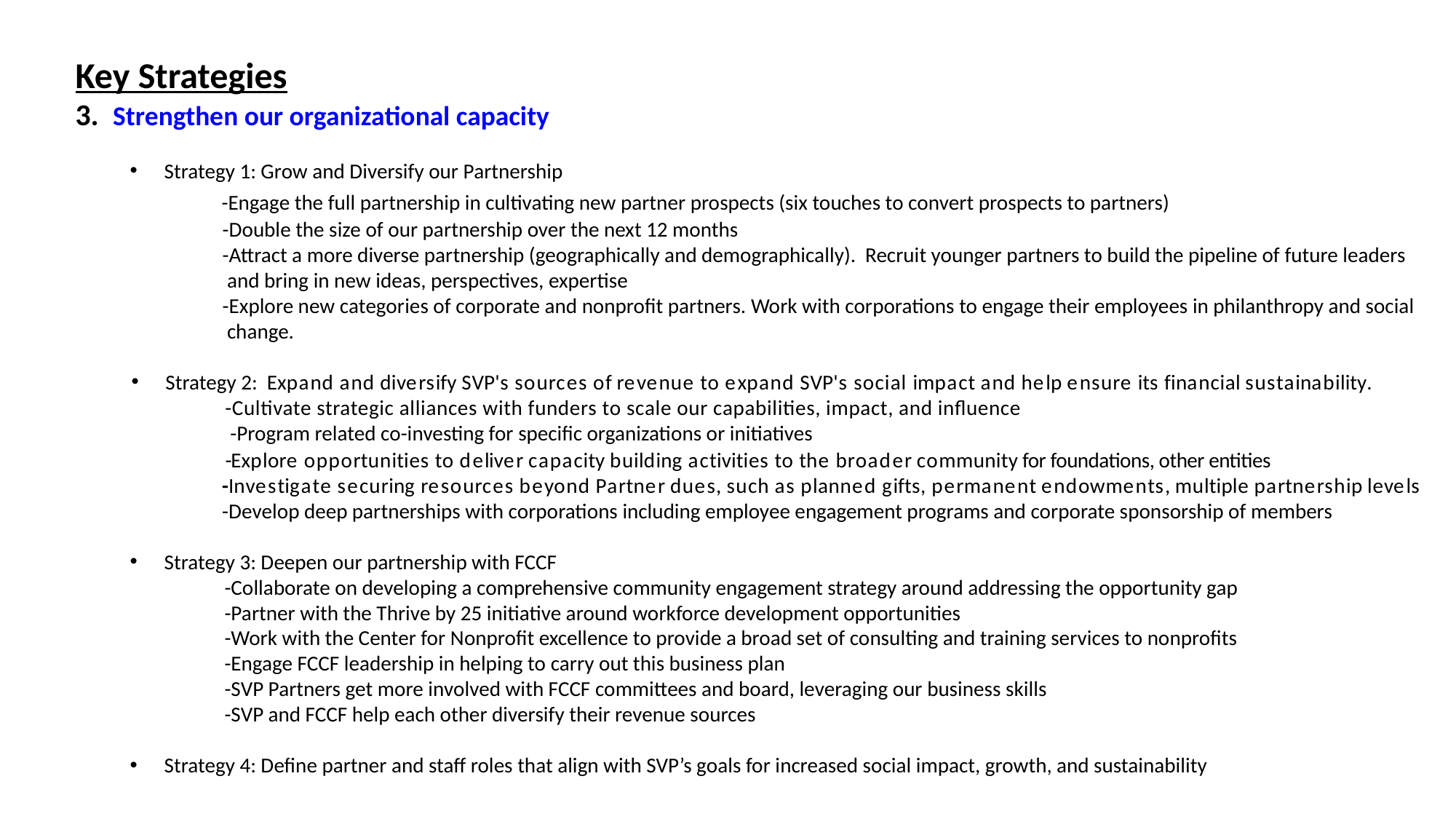

Key Strategies
3.  Strengthen our organizational capacity

Strategy 1: Grow and Diversify our Partnership
      -Engage the full partnership in cultivating new partner prospects (six touches to convert prospects to partners)
        -Double the size of our partnership over the next 12 months
        -Attract a more diverse partnership (geographically and demographically).  Recruit younger partners to build the pipeline of future leaders
         and bring in new ideas, perspectives, expertise
        -Explore new categories of corporate and nonprofit partners. Work with corporations to engage their employees in philanthropy and social
         change.

Strategy 2:  Expand and diversify SVP's sources of revenue to expand SVP's social impact and help ensure its financial sustainability.
                  -Cultivate strategic alliances with funders to scale our capabilities, impact, and influence
                   -Program related co-investing for specific organizations or initiatives
                 -Explore opportunities to deliver capacity building activities to the broader community for foundations, other entities
                               -Investigate securing resources beyond Partner dues, such as planned gifts, permanent endowments, multiple partnership levels
                               -Develop deep partnerships with corporations including employee engagement programs and corporate sponsorship of members

Strategy 3: Deepen our partnership with FCCF
                    -Collaborate on developing a comprehensive community engagement strategy around addressing the opportunity gap
                    -Partner with the Thrive by 25 initiative around workforce development opportunities
                    -Work with the Center for Nonprofit excellence to provide a broad set of consulting and training services to nonprofits
                    -Engage FCCF leadership in helping to carry out this business plan
                    -SVP Partners get more involved with FCCF committees and board, leveraging our business skills
                    -SVP and FCCF help each other diversify their revenue sources

Strategy 4: Define partner and staff roles that align with SVP’s goals for increased social impact, growth, and sustainability